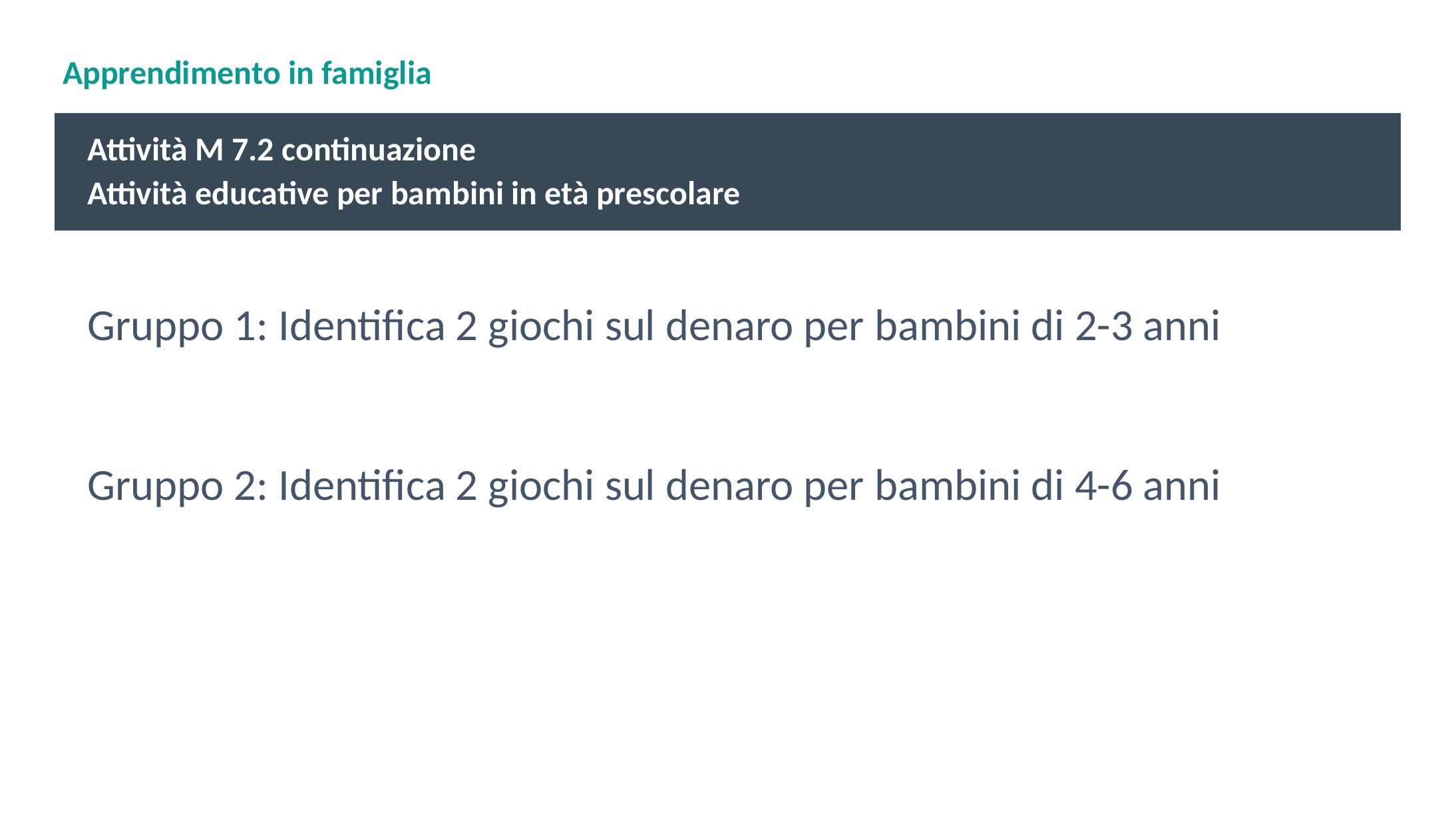

# Apprendimento in famiglia
Attività M 7.2 continuazione
Attività educative per bambini in età prescolare
Gruppo 1: Identifica 2 giochi sul denaro per bambini di 2-3 anni

Gruppo 2: Identifica 2 giochi sul denaro per bambini di 4-6 anni